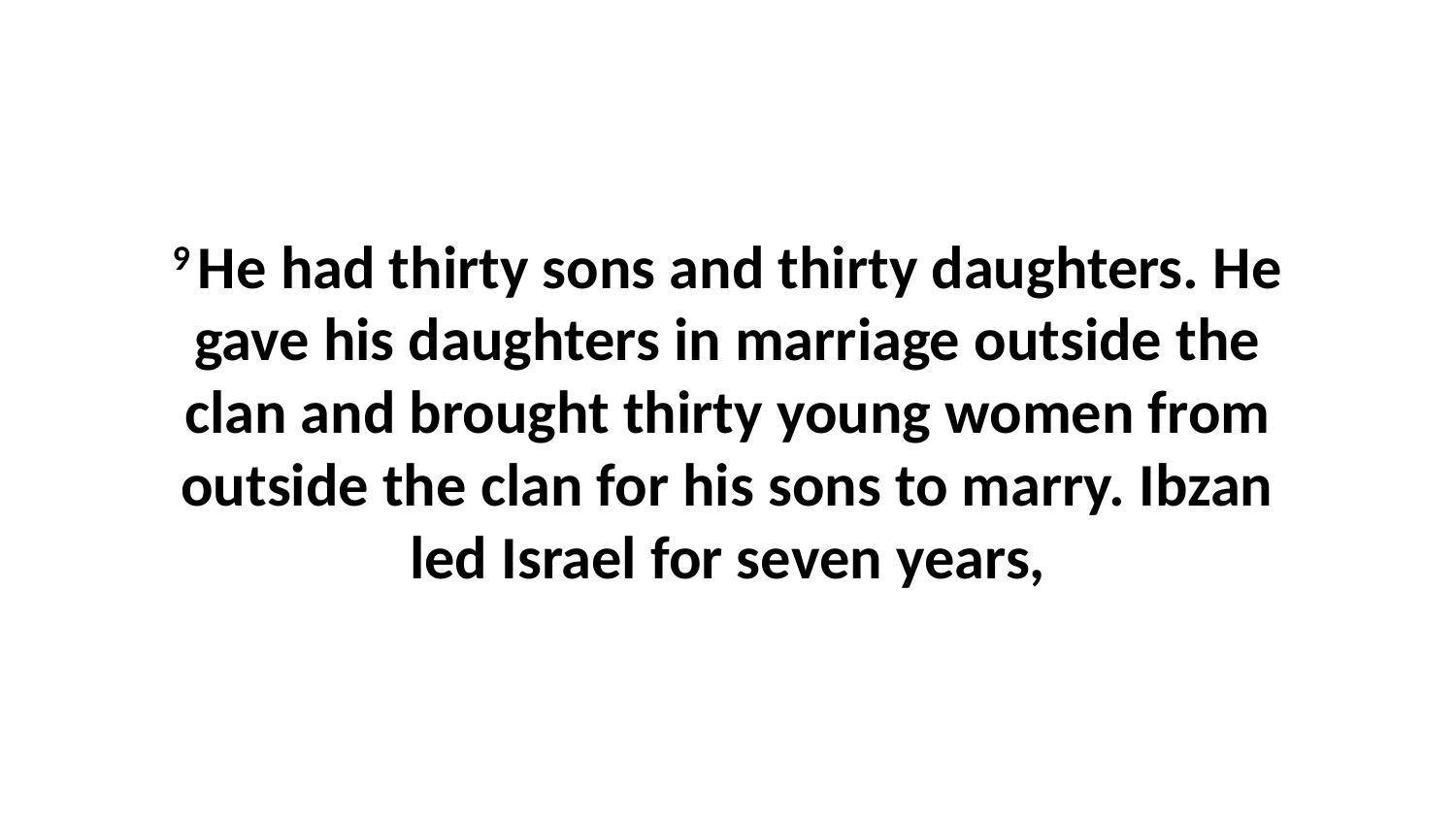

9 He had thirty sons and thirty daughters. He gave his daughters in marriage outside the clan and brought thirty young women from outside the clan for his sons to marry. Ibzan led Israel for seven years,